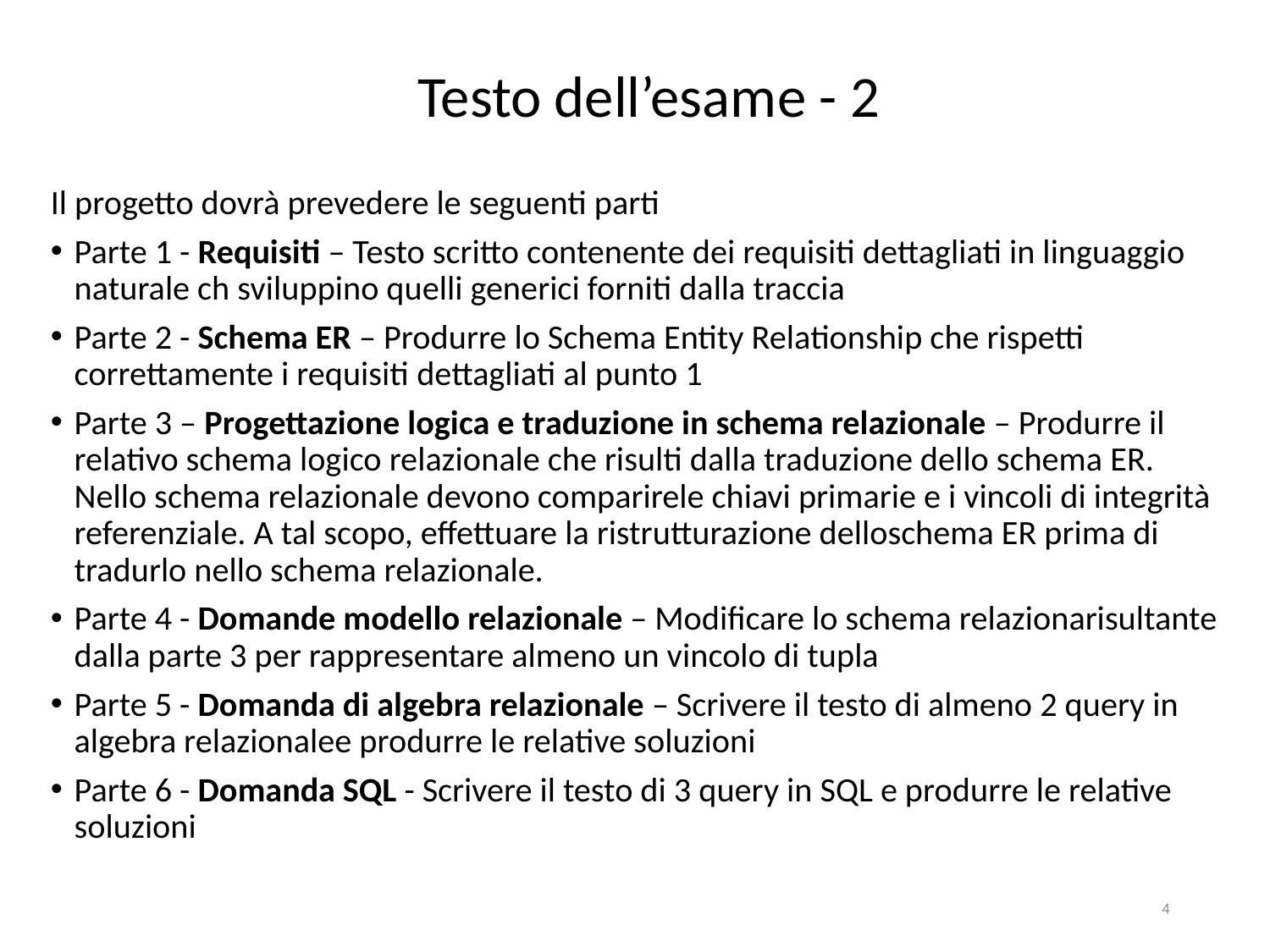

# Testo dell’esame - 2
Il progetto dovrà prevedere le seguenti parti
Parte 1 - Requisiti – Testo scritto contenente dei requisiti dettagliati in linguaggio naturale ch sviluppino quelli generici forniti dalla traccia
Parte 2 - Schema ER – Produrre lo Schema Entity Relationship che rispetti correttamente i requisiti dettagliati al punto 1
Parte 3 – Progettazione logica e traduzione in schema relazionale – Produrre il relativo schema logico relazionale che risulti dalla traduzione dello schema ER. Nello schema relazionale devono comparirele chiavi primarie e i vincoli di integrità referenziale. A tal scopo, effettuare la ristrutturazione delloschema ER prima di tradurlo nello schema relazionale.
Parte 4 - Domande modello relazionale – Modificare lo schema relazionarisultante dalla parte 3 per rappresentare almeno un vincolo di tupla
Parte 5 - Domanda di algebra relazionale – Scrivere il testo di almeno 2 query in algebra relazionalee produrre le relative soluzioni
Parte 6 - Domanda SQL - Scrivere il testo di 3 query in SQL e produrre le relative soluzioni
4